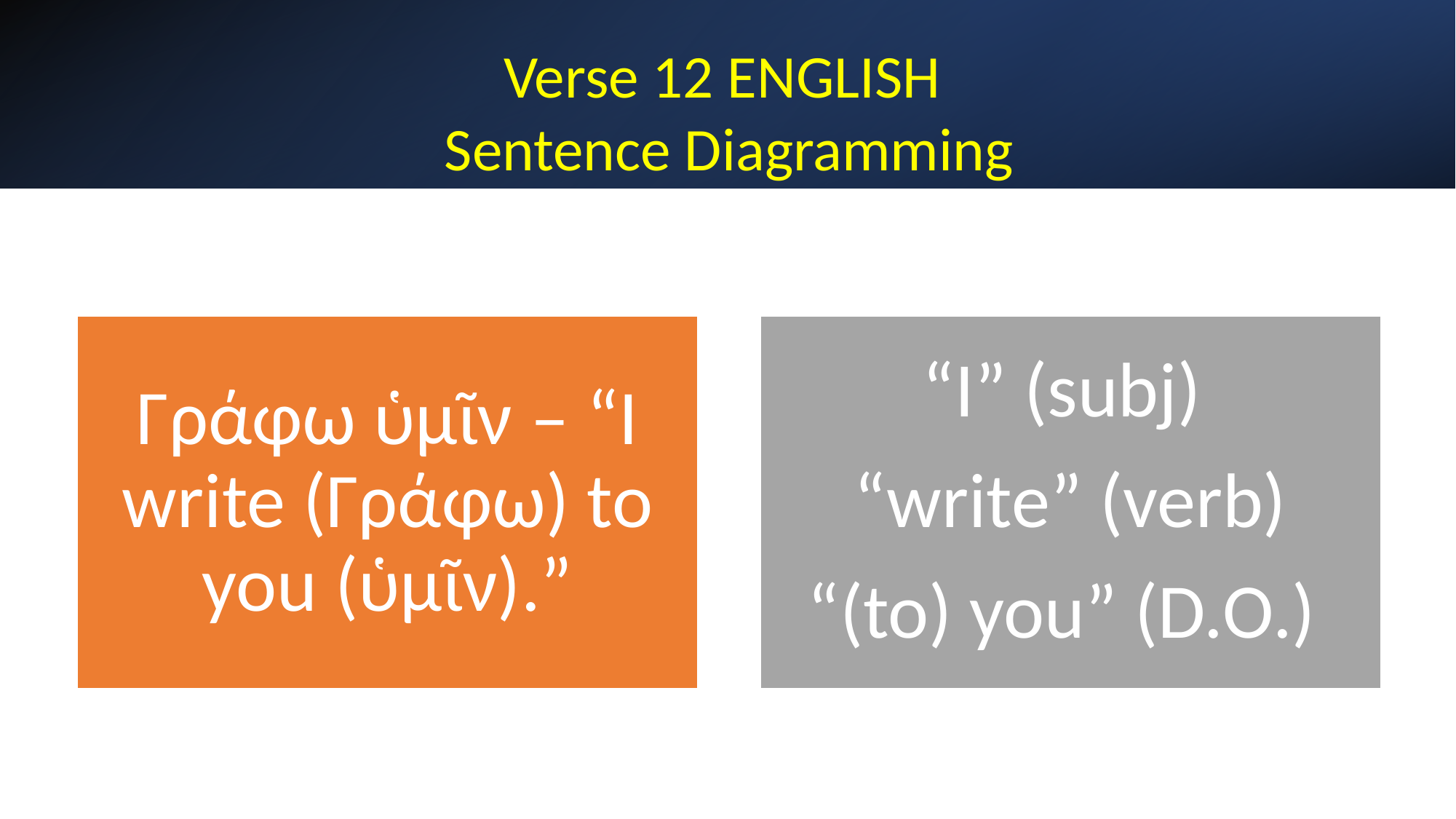

Verse 12 ENGLISH
Sentence Diagramming
Γράφω ὑμῖν – “I write (Γράφω) to you (ὑμῖν).”
“I” (subj)
“write” (verb)
“(to) you” (D.O.)